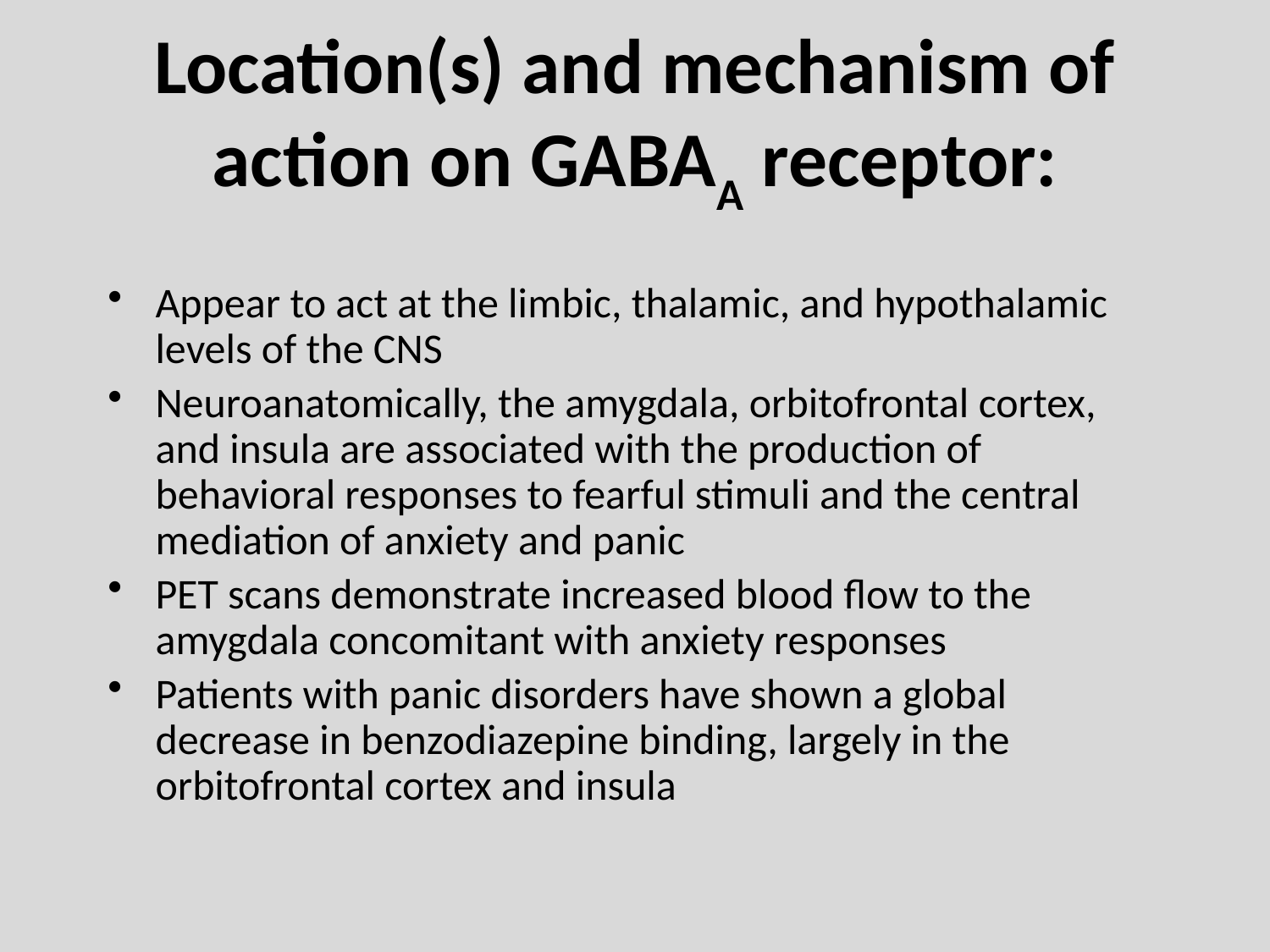

# Location(s) and mechanism of action on GABAA receptor:
Appear to act at the limbic, thalamic, and hypothalamic levels of the CNS
Neuroanatomically, the amygdala, orbitofrontal cortex, and insula are associated with the production of behavioral responses to fearful stimuli and the central mediation of anxiety and panic
PET scans demonstrate increased blood flow to the amygdala concomitant with anxiety responses
Patients with panic disorders have shown a global decrease in benzodiazepine binding, largely in the orbitofrontal cortex and insula